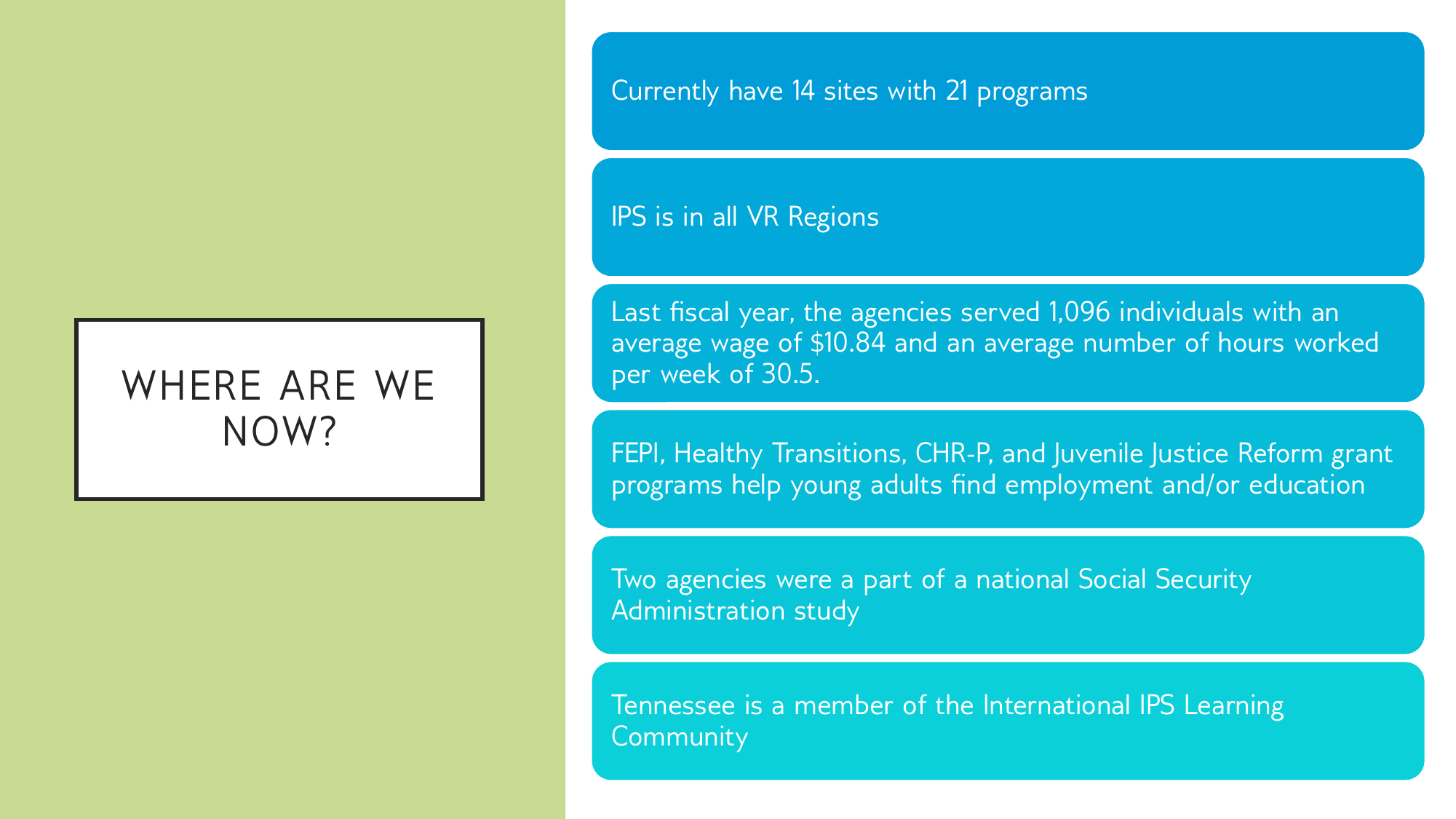

Currently have 14 sites with 21 programs
IPS is in all VR Regions
Last fiscal year, the agencies served 1,096 individuals with an average wage of $10.84 and an average number of hours worked per week of 30.5.
FEPI, Healthy Transitions, CHR-P, and Juvenile Justice Reform grant programs help young adults find employment and/or education
Two agencies were a part of a national Social Security Administration study
Tennessee is a member of the International IPS Learning Community
# Where are we now?